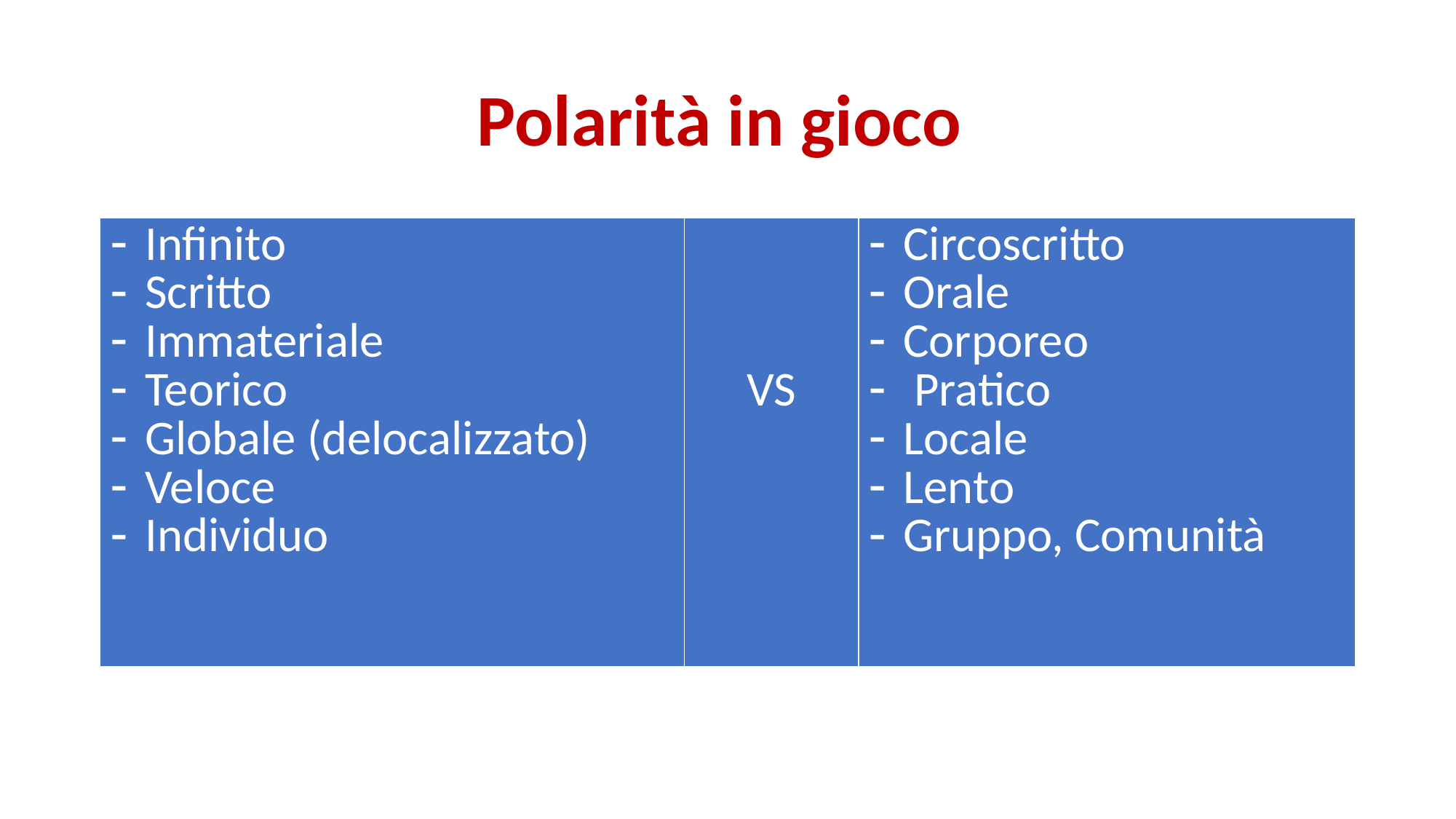

# Polarità in gioco
| Infinito Scritto Immateriale Teorico Globale (delocalizzato) Veloce Individuo | VS | Circoscritto Orale Corporeo Pratico Locale Lento Gruppo, Comunità |
| --- | --- | --- |